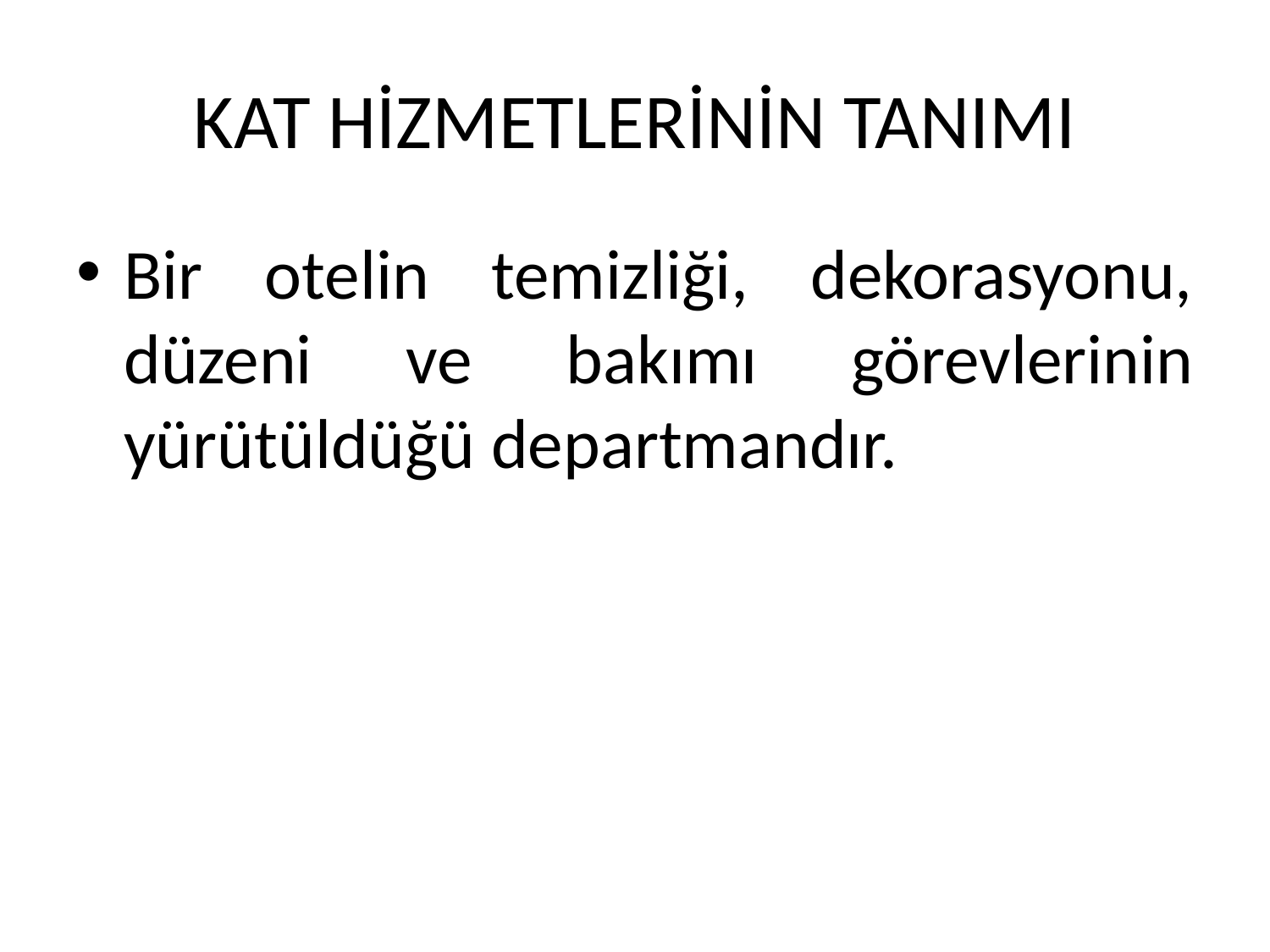

# KAT HİZMETLERİNİN TANIMI
Bir otelin temizliği, dekorasyonu, düzeni ve bakımı görevlerinin yürütüldüğü departmandır.